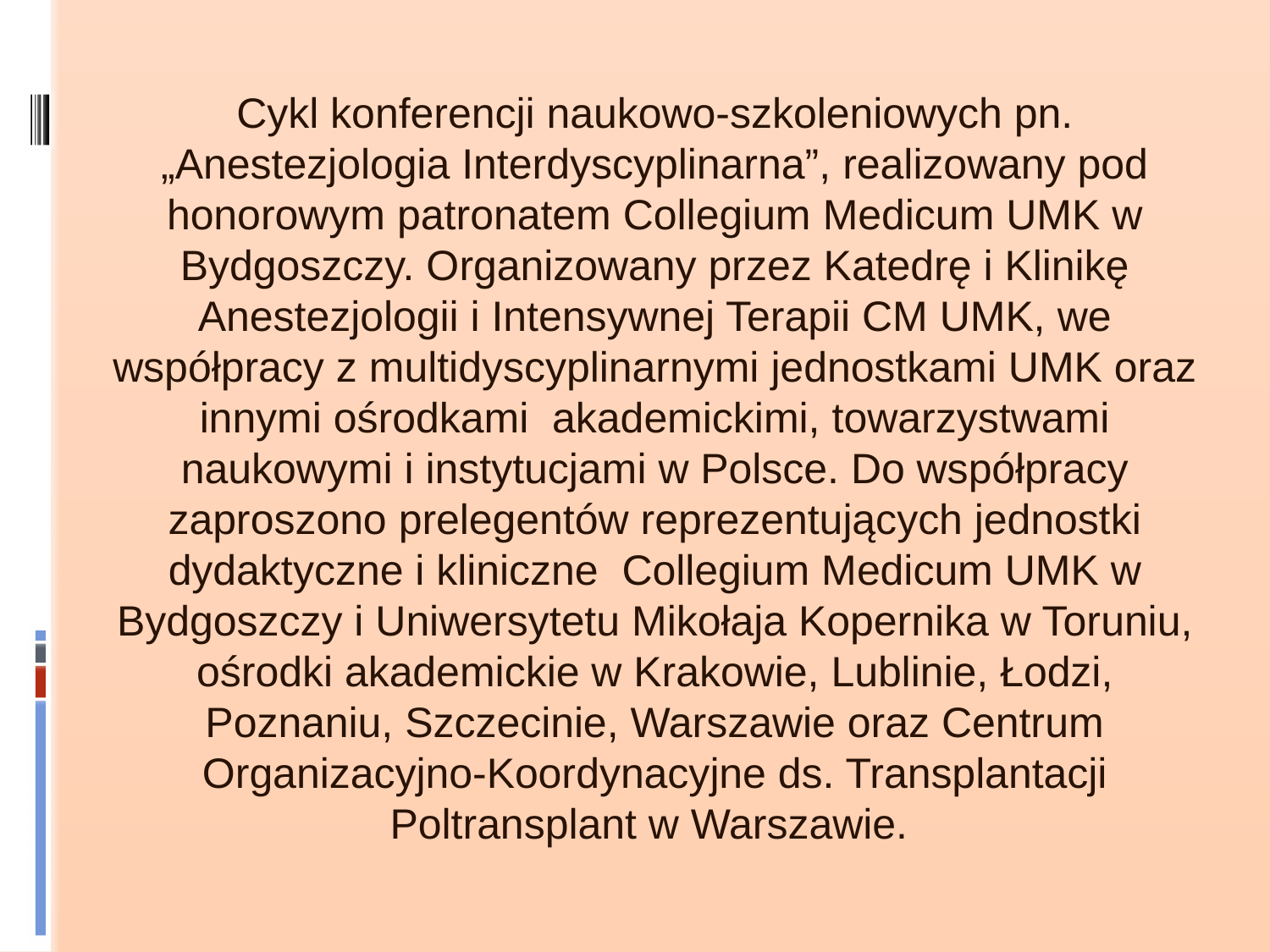

Cykl konferencji naukowo-szkoleniowych pn. „Anestezjologia Interdyscyplinarna”, realizowany pod honorowym patronatem Collegium Medicum UMK w Bydgoszczy. Organizowany przez Katedrę i Klinikę Anestezjologii i Intensywnej Terapii CM UMK, we współpracy z multidyscyplinarnymi jednostkami UMK oraz innymi ośrodkami  akademickimi, towarzystwami naukowymi i instytucjami w Polsce. Do współpracy zaproszono prelegentów reprezentujących jednostki dydaktyczne i kliniczne  Collegium Medicum UMK w Bydgoszczy i Uniwersytetu Mikołaja Kopernika w Toruniu, ośrodki akademickie w Krakowie, Lublinie, Łodzi, Poznaniu, Szczecinie, Warszawie oraz Centrum Organizacyjno-Koordynacyjne ds. Transplantacji Poltransplant w Warszawie.